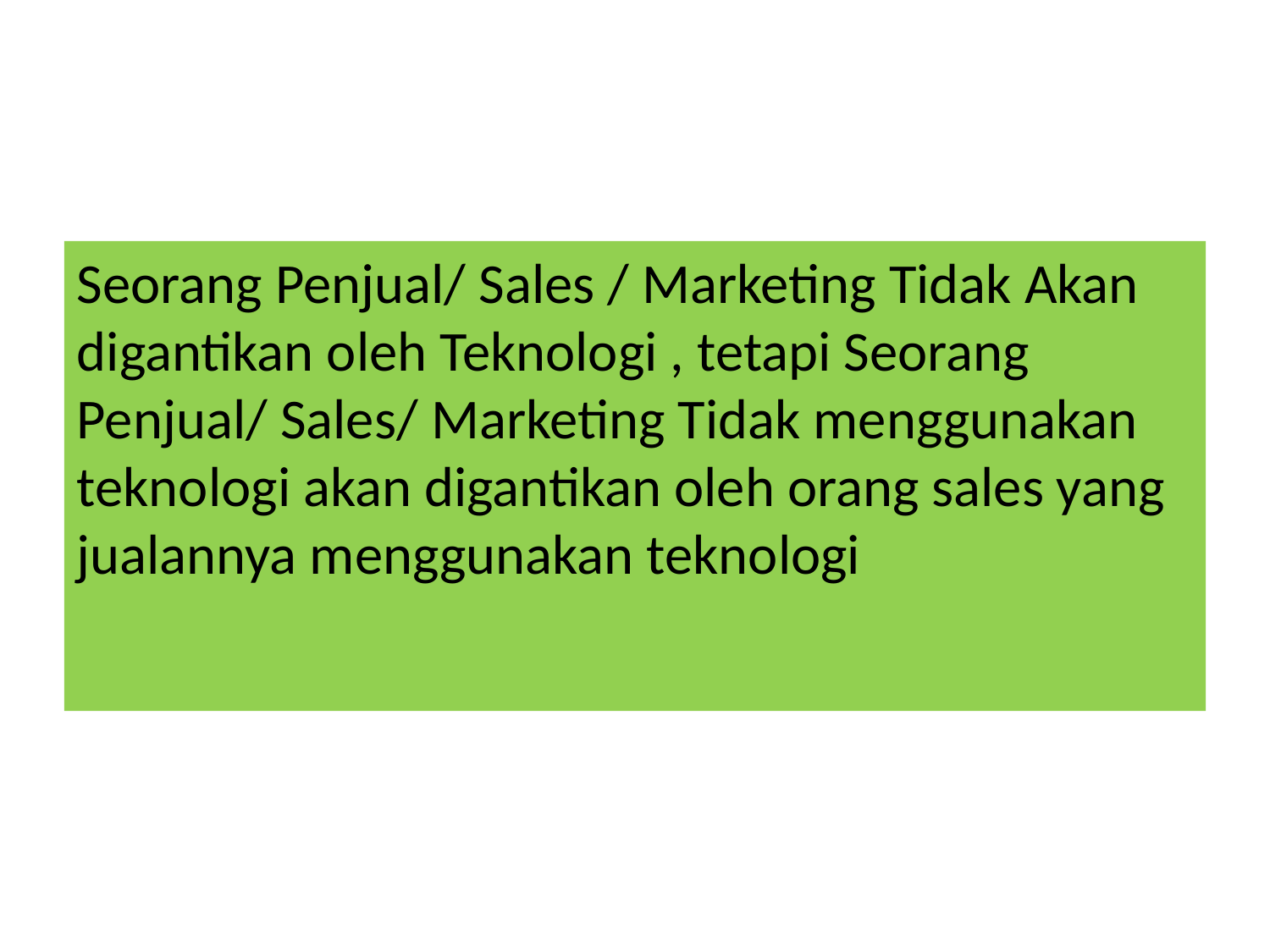

Seorang Penjual/ Sales / Marketing Tidak Akan digantikan oleh Teknologi , tetapi Seorang Penjual/ Sales/ Marketing Tidak menggunakan teknologi akan digantikan oleh orang sales yang jualannya menggunakan teknologi